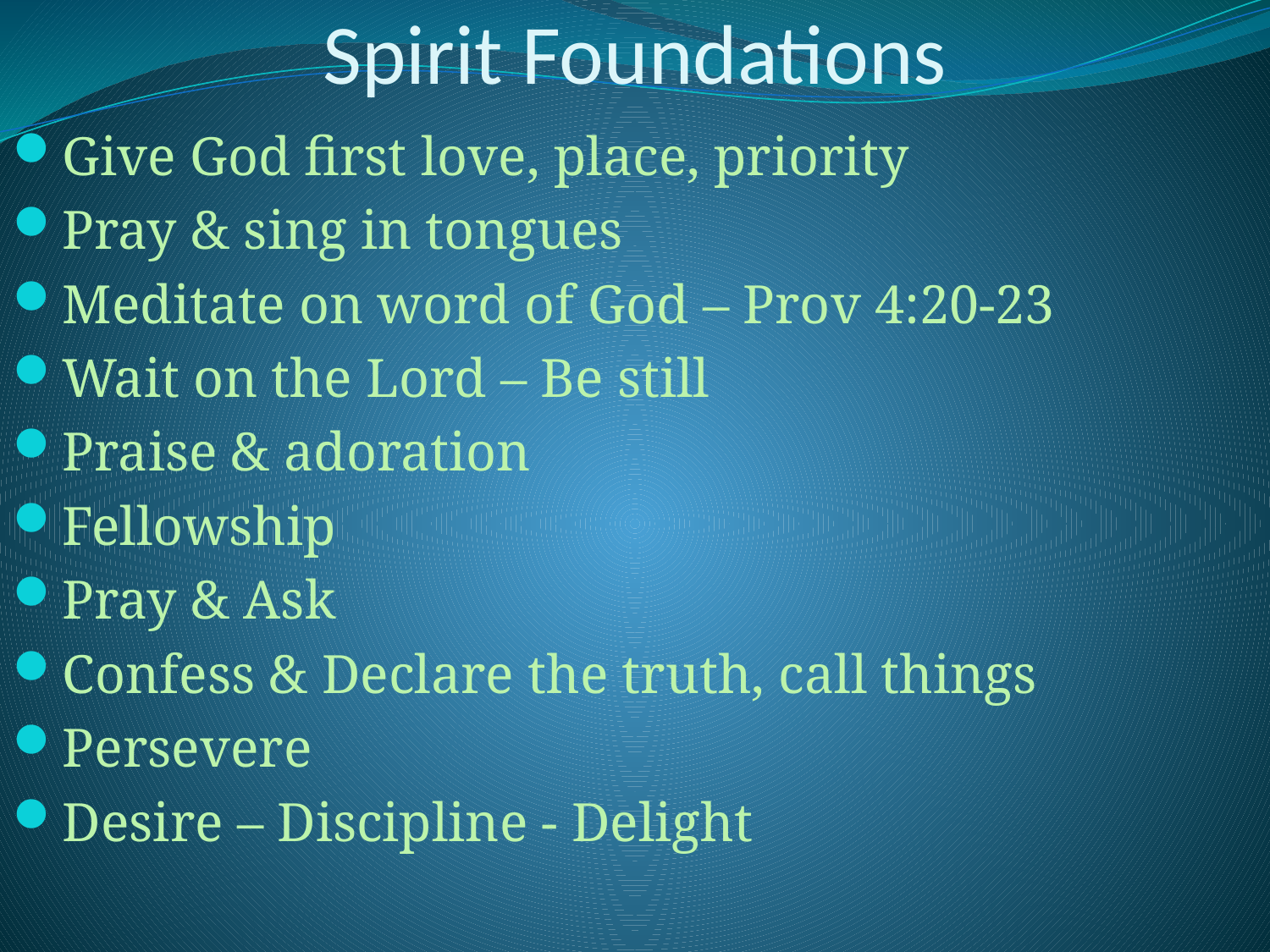

# Spirit Foundations
Give God first love, place, priority
Pray & sing in tongues
Meditate on word of God – Prov 4:20-23
Wait on the Lord – Be still
Praise & adoration
Fellowship
Pray & Ask
Confess & Declare the truth, call things
Persevere
Desire – Discipline - Delight